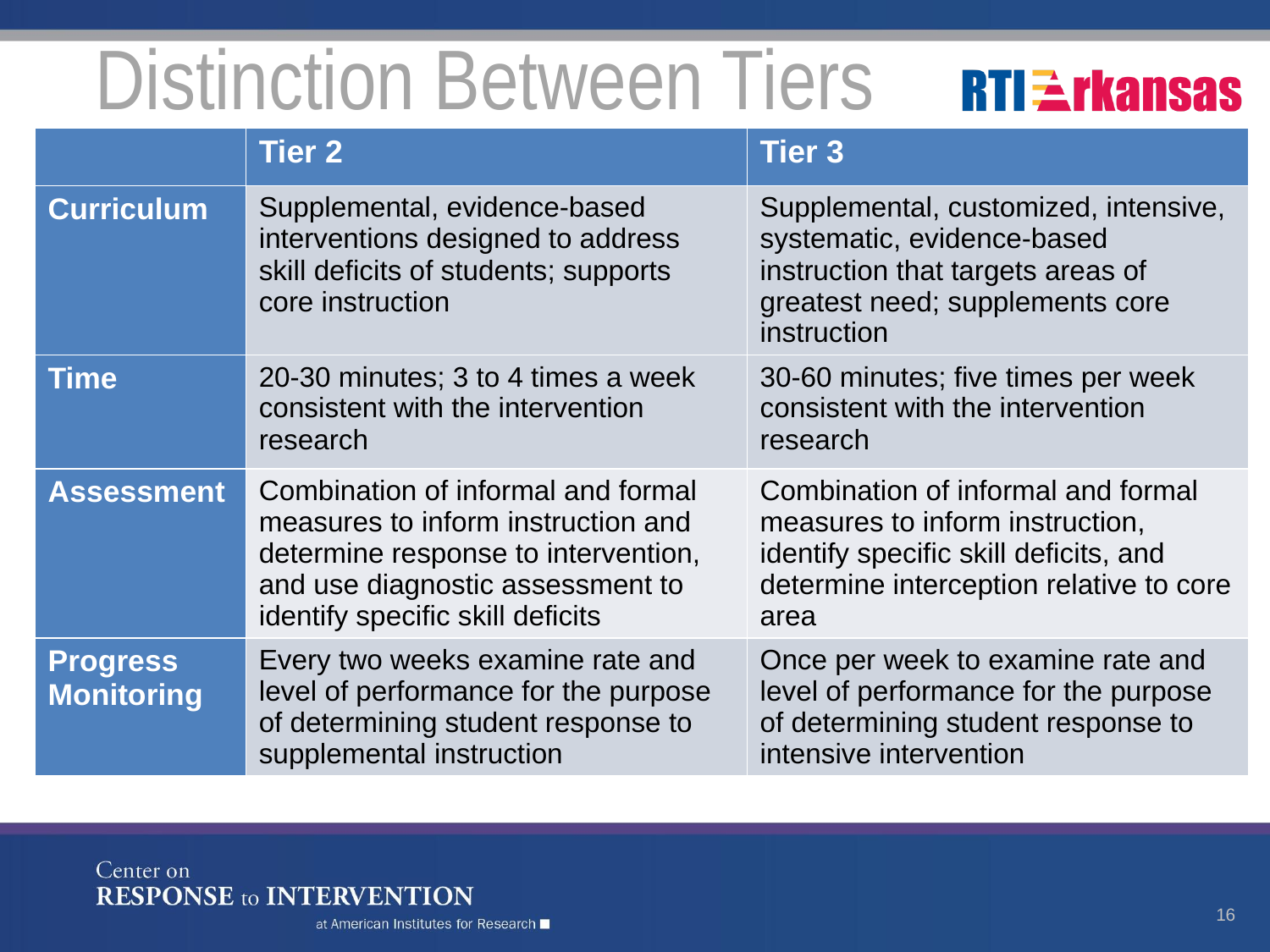

Distinction Between Tiers
|  | Tier 2 | Tier 3 |
| --- | --- | --- |
| Curriculum | Supplemental, evidence-based interventions designed to address skill deficits of students; supports core instruction | Supplemental, customized, intensive, systematic, evidence-based instruction that targets areas of greatest need; supplements core instruction |
| Time | 20-30 minutes; 3 to 4 times a week consistent with the intervention research | 30-60 minutes; five times per week consistent with the intervention research |
| Assessment | Combination of informal and formal measures to inform instruction and determine response to intervention, and use diagnostic assessment to identify specific skill deficits | Combination of informal and formal measures to inform instruction, identify specific skill deficits, and determine interception relative to core area |
| Progress Monitoring | Every two weeks examine rate and level of performance for the purpose of determining student response to supplemental instruction | Once per week to examine rate and level of performance for the purpose of determining student response to intensive intervention |

16